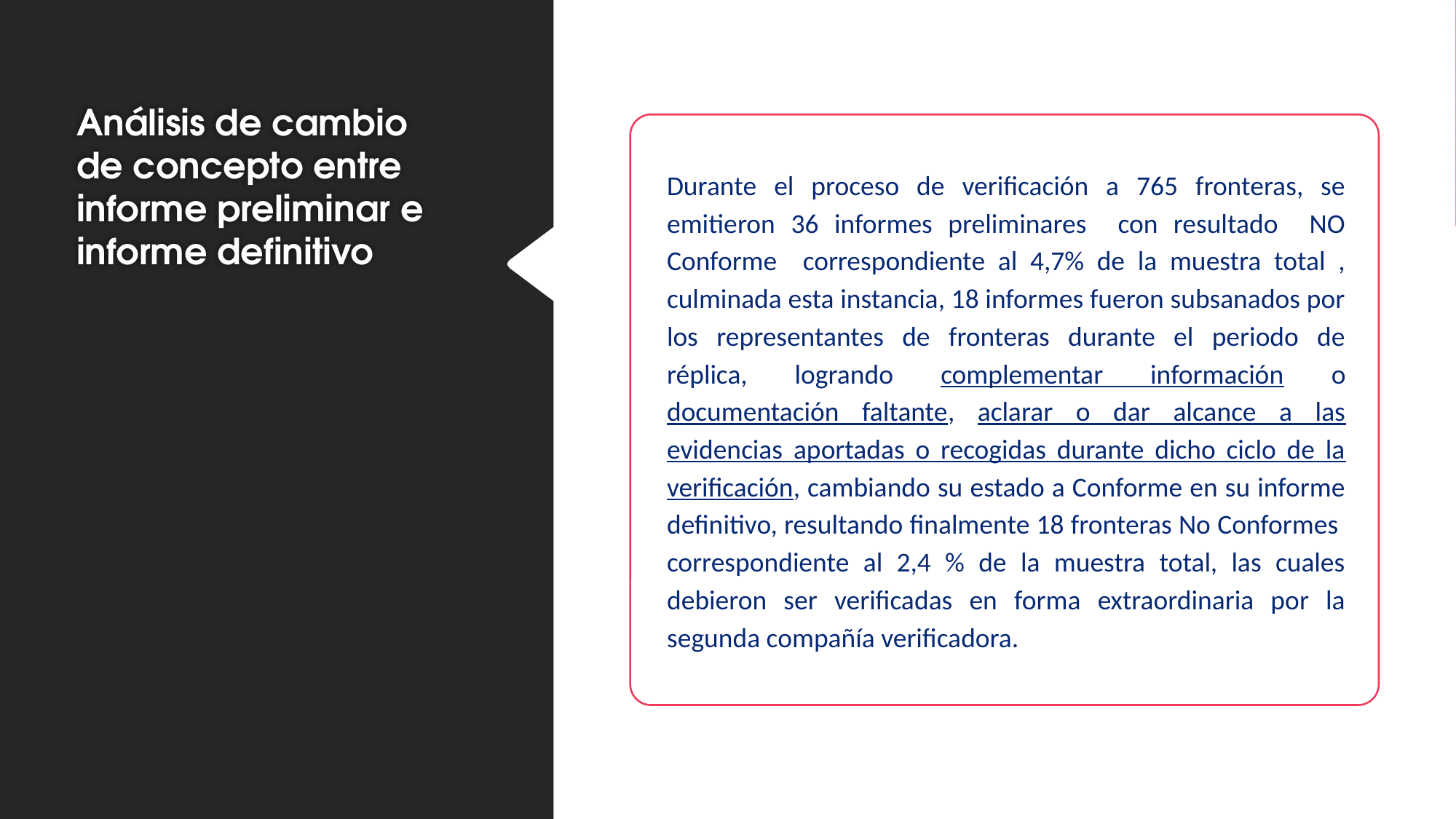

# Análisis de cambio de concepto entre informe preliminar e informe definitivo

Durante el proceso de verificación a 765 fronteras, se emitieron 36 informes preliminares  con resultado  NO Conforme  correspondiente al 4,7% de la muestra total , culminada esta instancia, 18 informes fueron subsanados por los representantes de fronteras durante el periodo de réplica, logrando complementar información o documentación faltante, aclarar o dar alcance a las evidencias aportadas o recogidas durante dicho ciclo de la verificación, cambiando su estado a Conforme en su informe definitivo, resultando finalmente 18 fronteras No Conformes  correspondiente al 2,4 % de la muestra total, las cuales debieron ser verificadas en forma extraordinaria por la segunda compañía verificadora.